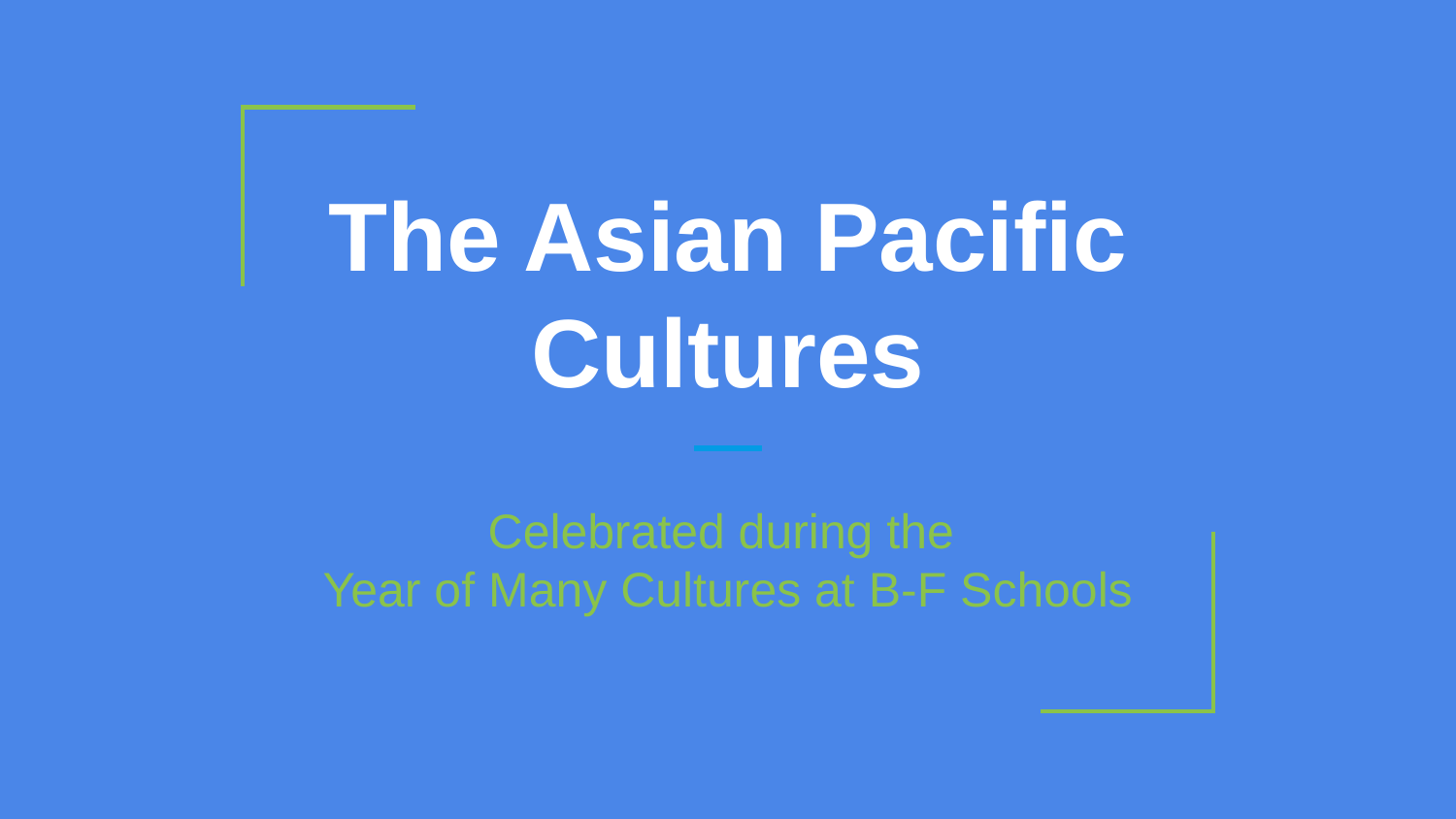

# The Asian Pacific Cultures
Celebrated during the
Year of Many Cultures at B-F Schools